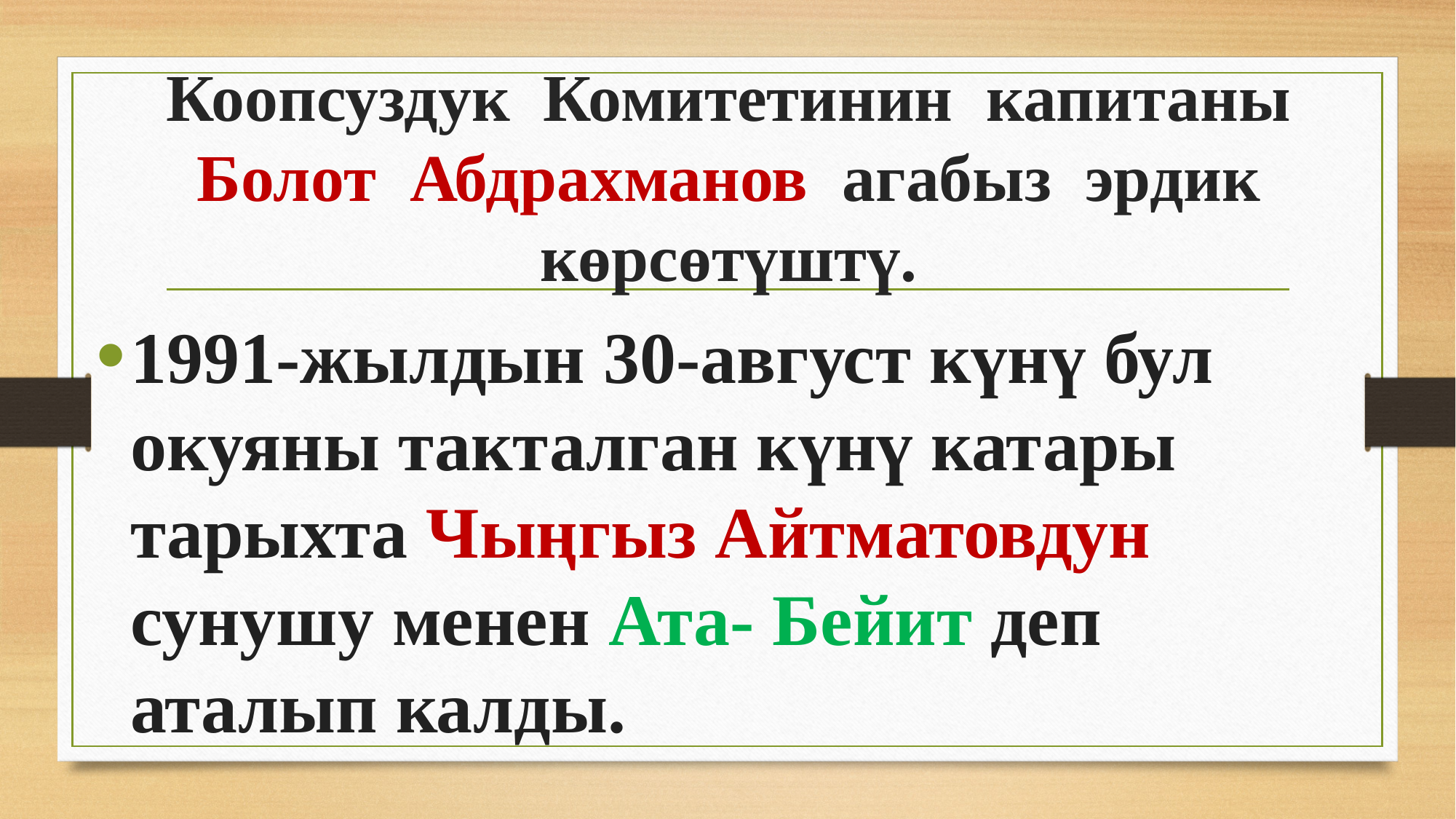

# Коопсуздук  Комитетинин  капитаны Болот  Абдрахманов  агабыз  эрдик көрсөтүштү.
1991-жылдын 30-август күнү бул окуяны такталган күнү катары тарыхта Чыңгыз Айтматовдун сунушу менен Ата- Бейит деп аталып калды.